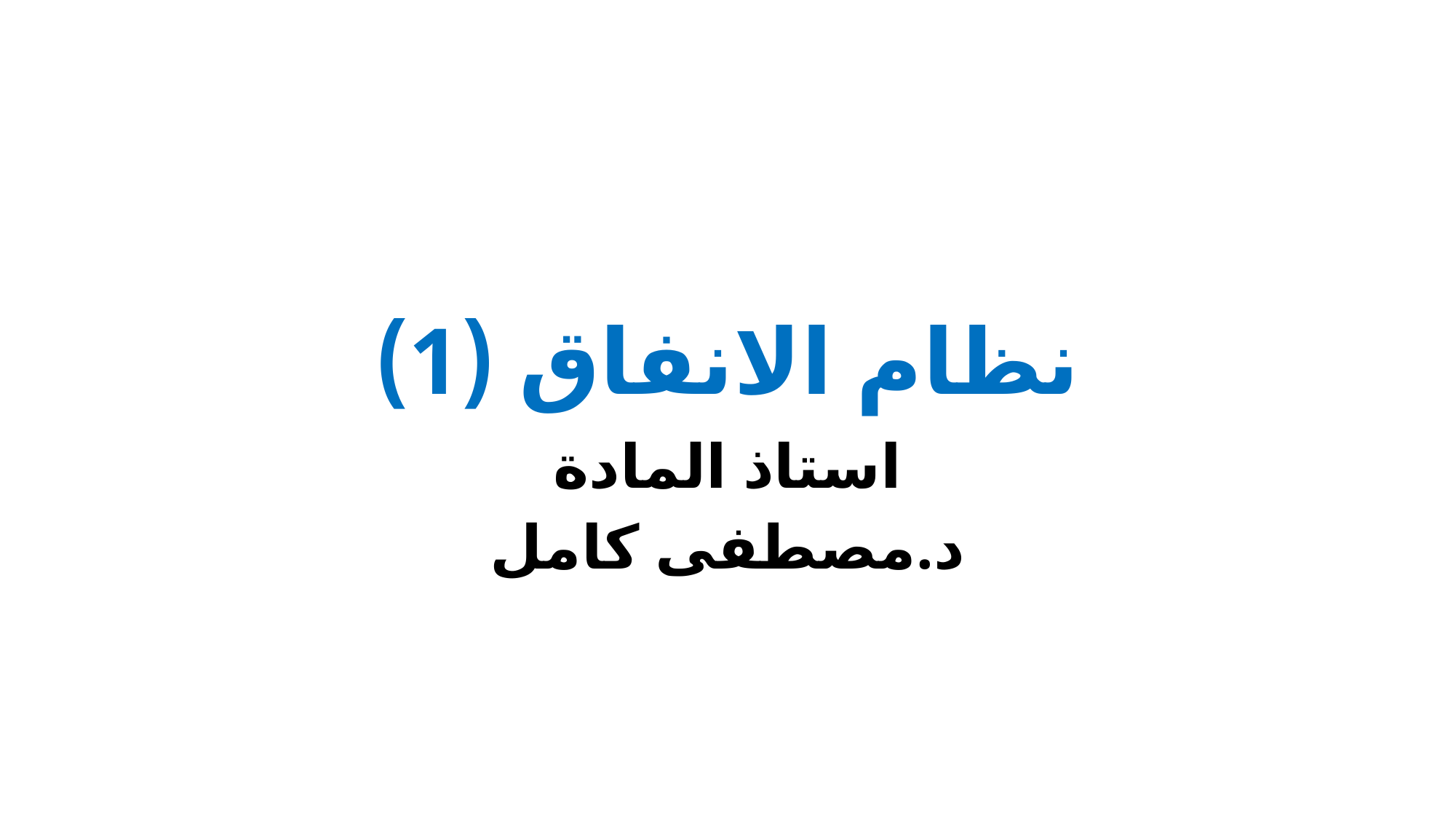

# نظام الانفاق (1)
استاذ المادة
د.مصطفى كامل